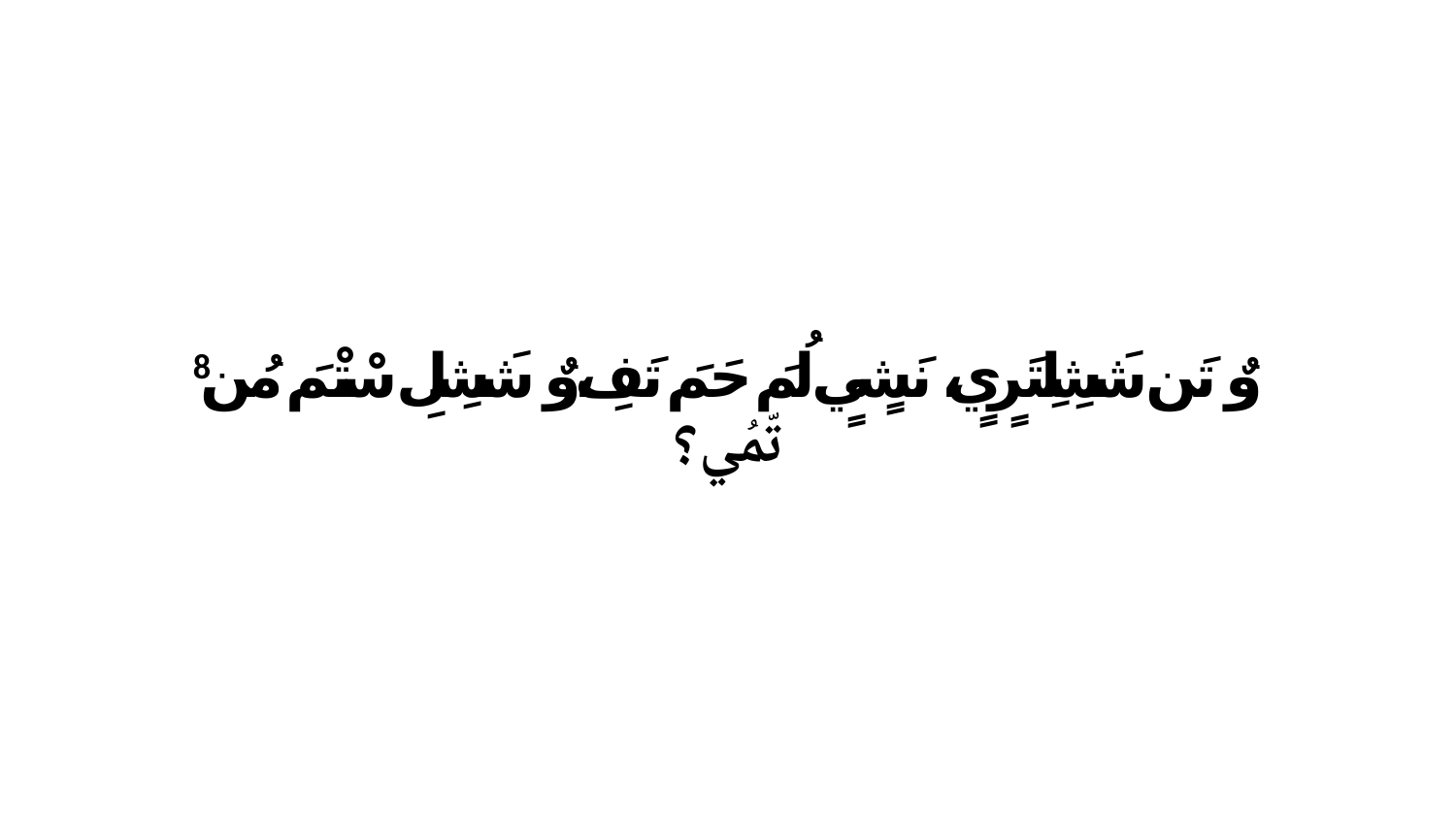

8 وٌ تَن شَشِلِتَرٍيٍ، نَشٍيٍ لُمَ حَمَ تَفِ،وٌ شَشِلِ سْتْمَ مُن تّمُي؟